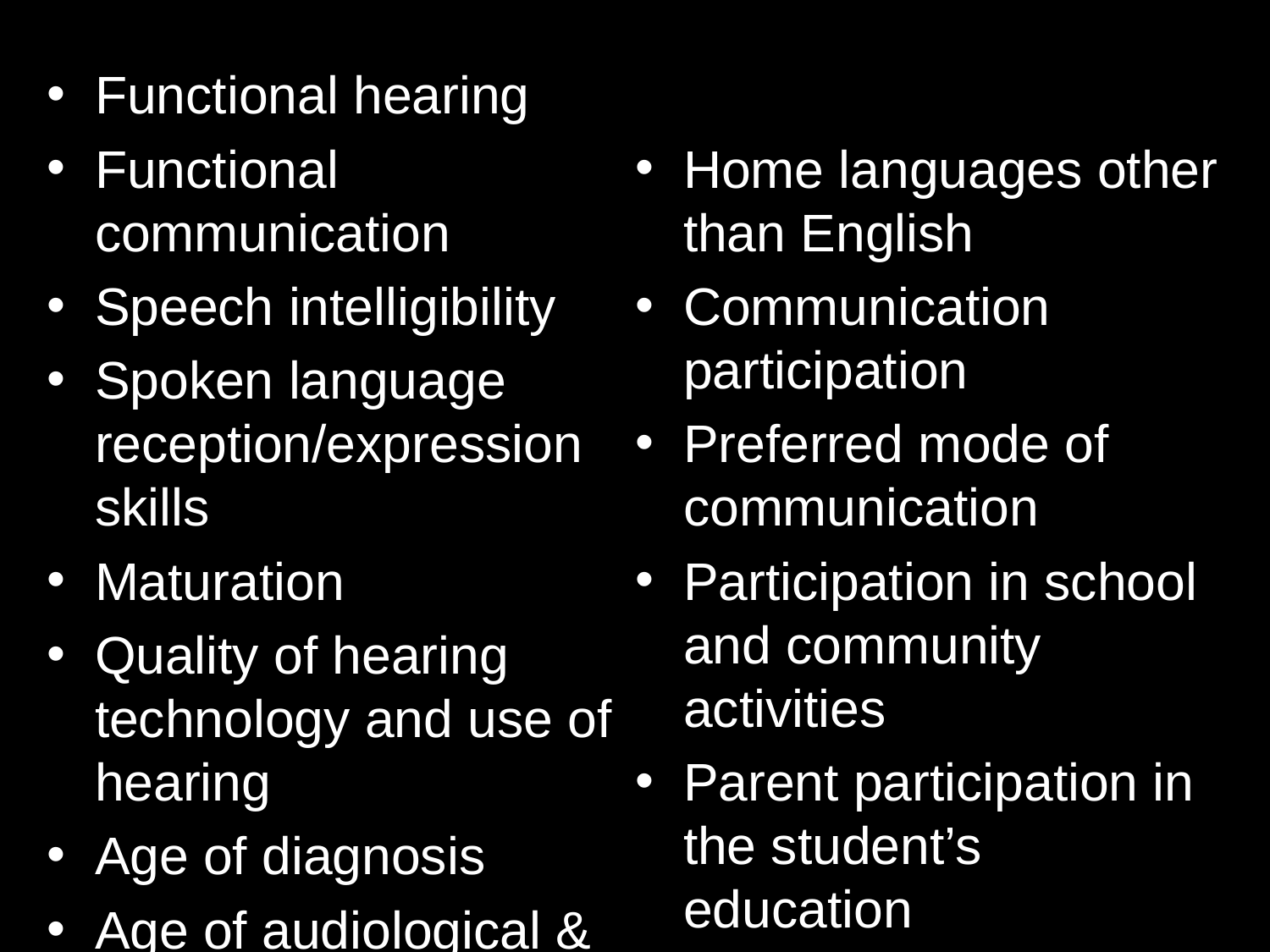

Functional hearing
Functional communication
Speech intelligibility
Spoken language reception/expression skills
Maturation
Quality of hearing technology and use of hearing
Age of diagnosis
Age of audiological & educational interventions

Home languages other than English
Communication participation
Preferred mode of communication
Participation in school and community activities
Parent participation in the student’s education
Teacher-parent communication
#